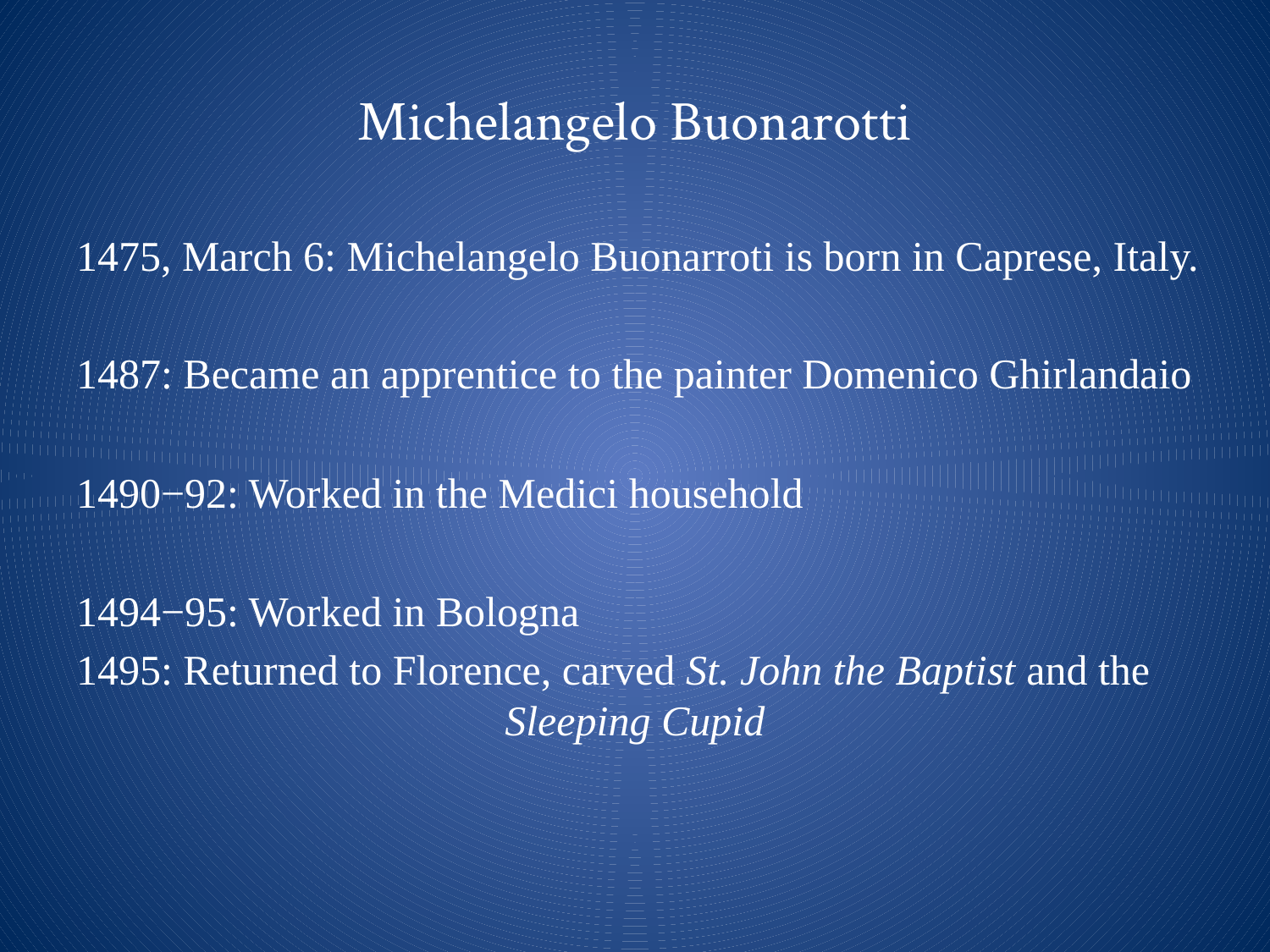

# Michelangelo Buonarotti
1475, March 6: Michelangelo Buonarroti is born in Caprese, Italy.

1487: Became an apprentice to the painter Domenico Ghirlandaio

1490−92: Worked in the Medici household

1494−95: Worked in Bologna
1495: Returned to Florence, carved St. John the Baptist and the 			Sleeping Cupid